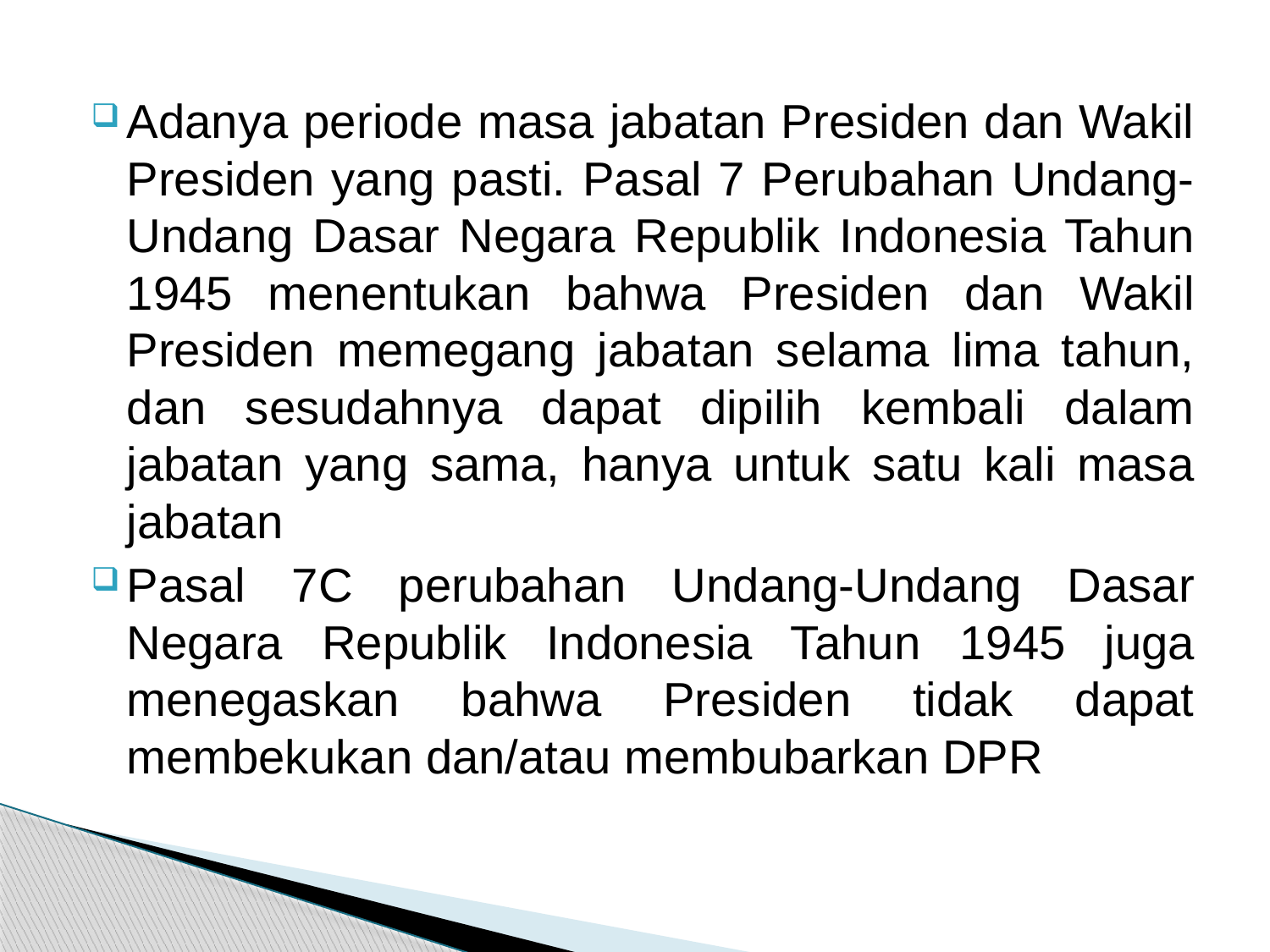

Adanya periode masa jabatan Presiden dan Wakil Presiden yang pasti. Pasal 7 Perubahan Undang-Undang Dasar Negara Republik Indonesia Tahun 1945 menentukan bahwa Presiden dan Wakil Presiden memegang jabatan selama lima tahun, dan sesudahnya dapat dipilih kembali dalam jabatan yang sama, hanya untuk satu kali masa jabatan
Pasal 7C perubahan Undang-Undang Dasar Negara Republik Indonesia Tahun 1945 juga menegaskan bahwa Presiden tidak dapat membekukan dan/atau membubarkan DPR